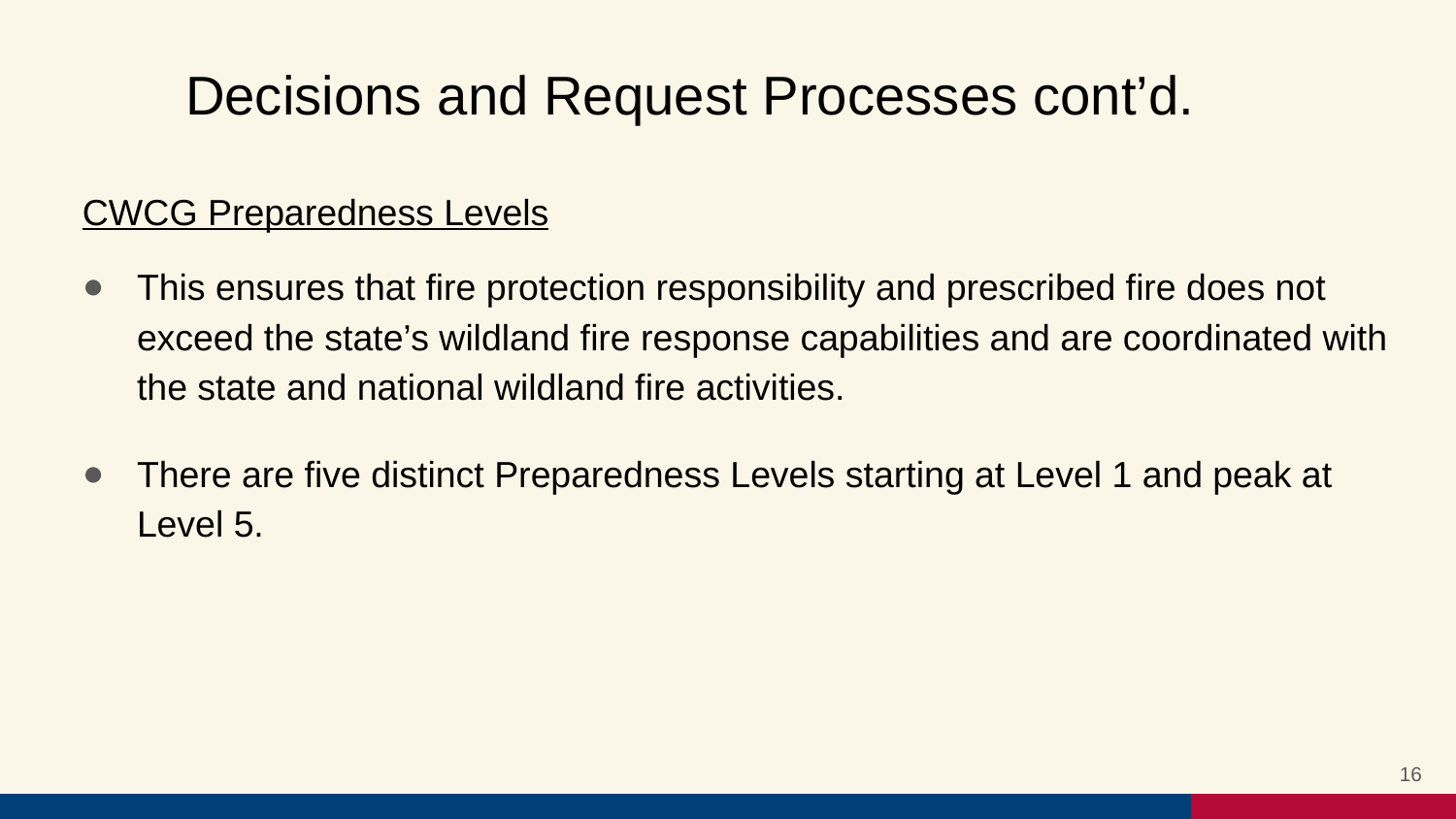

# Decisions and Request Processes cont’d.
CWCG Preparedness Levels
This ensures that fire protection responsibility and prescribed fire does not exceed the state’s wildland fire response capabilities and are coordinated with the state and national wildland fire activities.
There are five distinct Preparedness Levels starting at Level 1 and peak at Level 5.
16